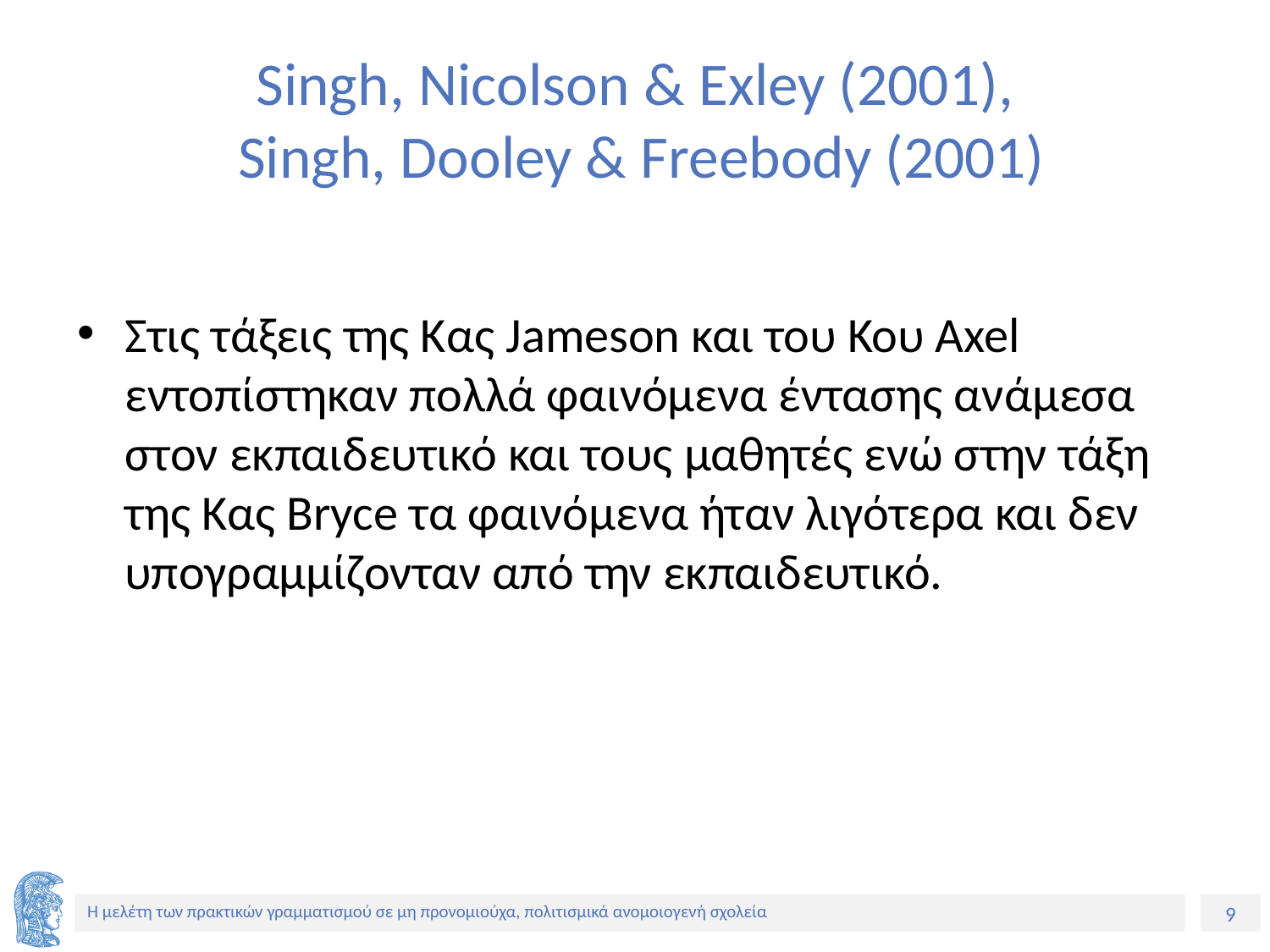

# Singh, Nicolson & Exley (2001), Singh, Dooley & Freebody (2001)

Στις τάξεις της Κας Jameson και του Κου Axel εντοπίστηκαν πολλά φαινόμενα έντασης ανάμεσα στον εκπαιδευτικό και τους μαθητές ενώ στην τάξη της Κας Bryce τα φαινόμενα ήταν λιγότερα και δεν υπογραμμίζονταν από την εκπαιδευτικό.